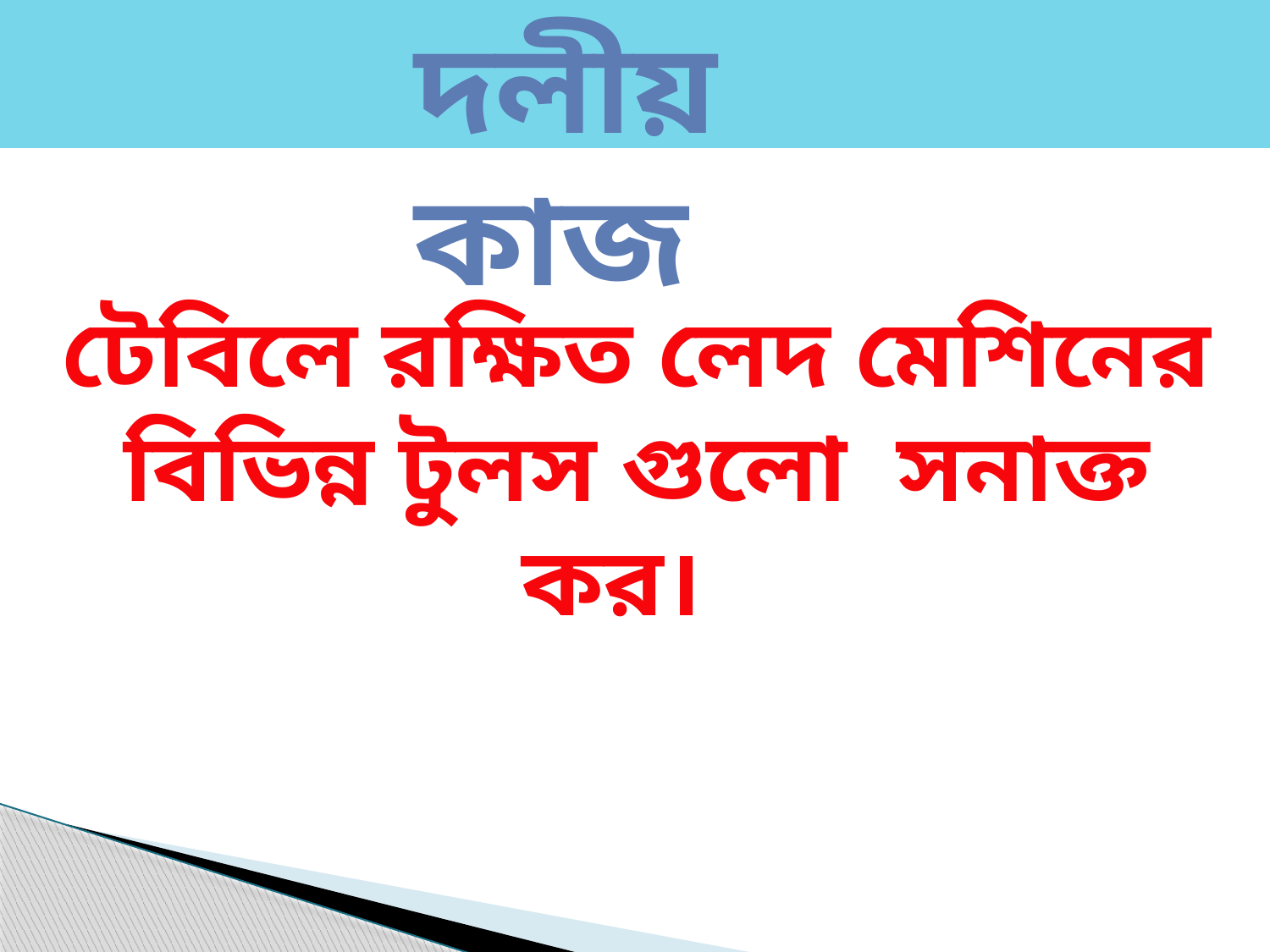

দলীয় কাজ
টেবিলে রক্ষিত লেদ মেশিনের বিভিন্ন টুলস গুলো  সনাক্ত কর।